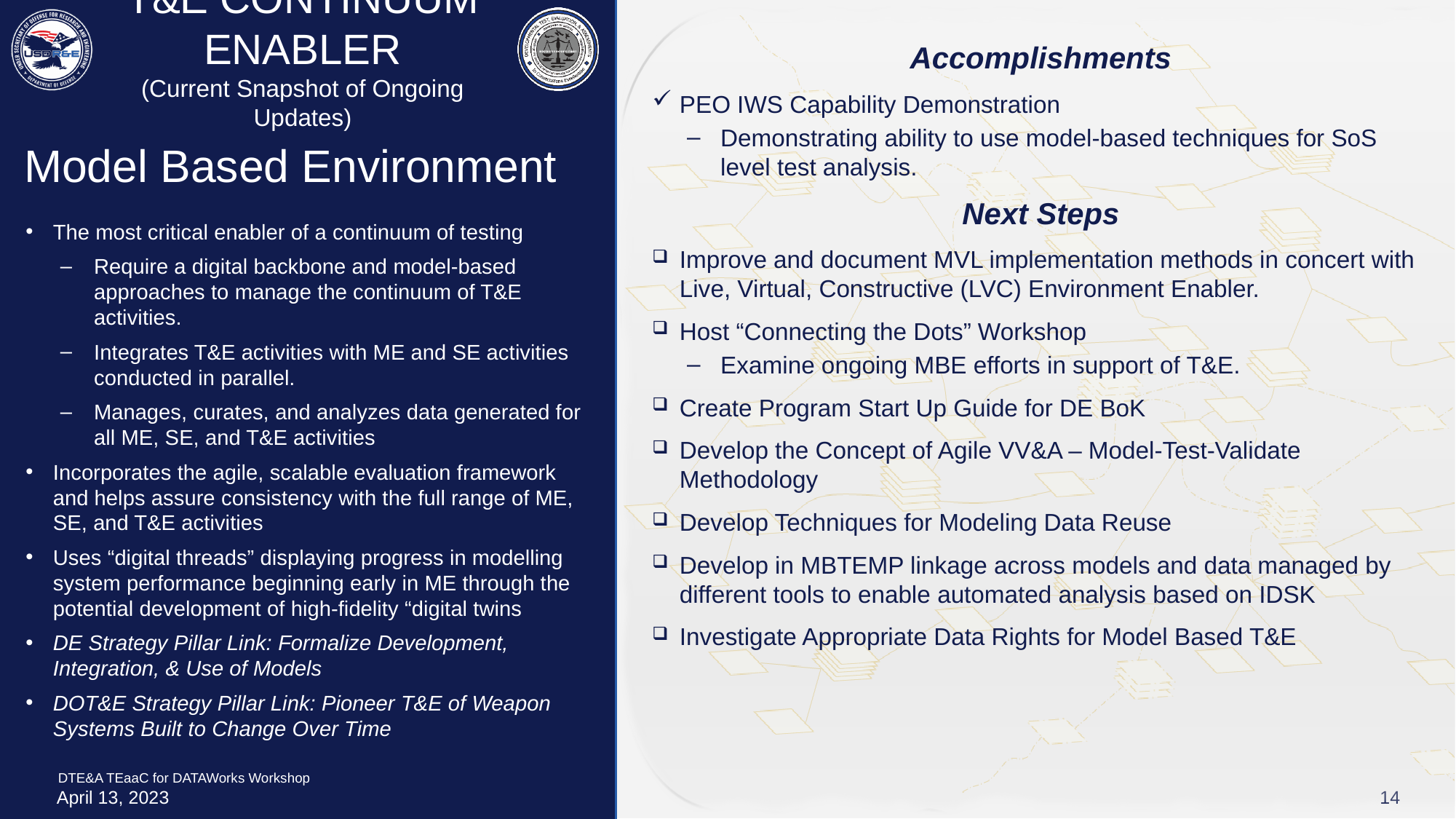

T&E Continuum Enabler
(Current Snapshot of Ongoing Updates)
Accomplishments
PEO IWS Capability Demonstration
Demonstrating ability to use model-based techniques for SoS level test analysis.
Next Steps
Improve and document MVL implementation methods in concert with Live, Virtual, Constructive (LVC) Environment Enabler.
Host “Connecting the Dots” Workshop
Examine ongoing MBE efforts in support of T&E.
Create Program Start Up Guide for DE BoK
Develop the Concept of Agile VV&A – Model-Test-Validate Methodology
Develop Techniques for Modeling Data Reuse
Develop in MBTEMP linkage across models and data managed by different tools to enable automated analysis based on IDSK
Investigate Appropriate Data Rights for Model Based T&E
# Model Based Environment
The most critical enabler of a continuum of testing
Require a digital backbone and model-based approaches to manage the continuum of T&E activities.
Integrates T&E activities with ME and SE activities conducted in parallel.
Manages, curates, and analyzes data generated for all ME, SE, and T&E activities
Incorporates the agile, scalable evaluation framework and helps assure consistency with the full range of ME, SE, and T&E activities
Uses “digital threads” displaying progress in modelling system performance beginning early in ME through the potential development of high-fidelity “digital twins
DE Strategy Pillar Link: Formalize Development, Integration, & Use of Models
DOT&E Strategy Pillar Link: Pioneer T&E of Weapon Systems Built to Change Over Time
April 13, 2023
14